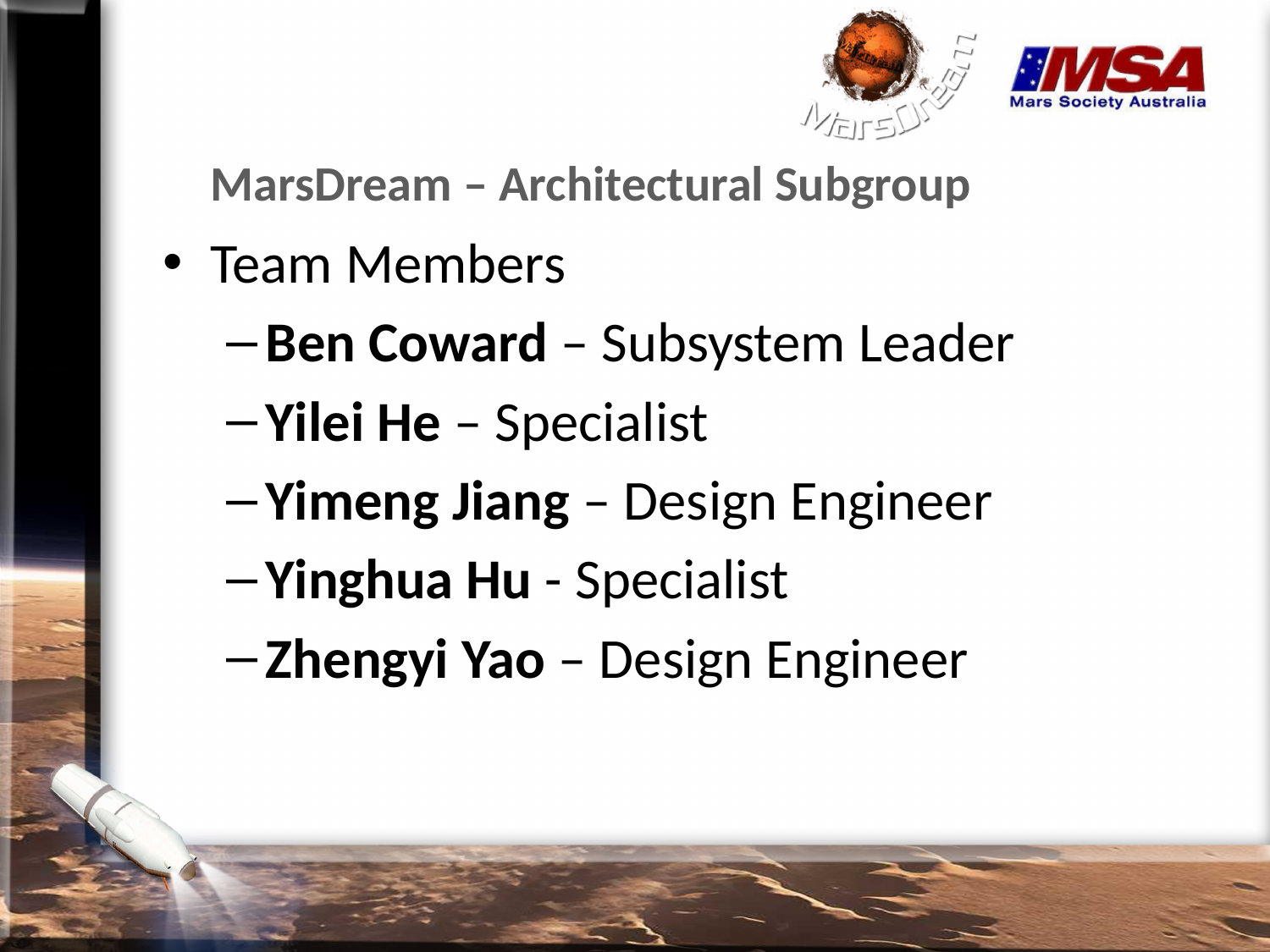

# MarsDream – Architectural Subgroup
Team Members
Ben Coward – Subsystem Leader
Yilei He – Specialist
Yimeng Jiang – Design Engineer
Yinghua Hu - Specialist
Zhengyi Yao – Design Engineer